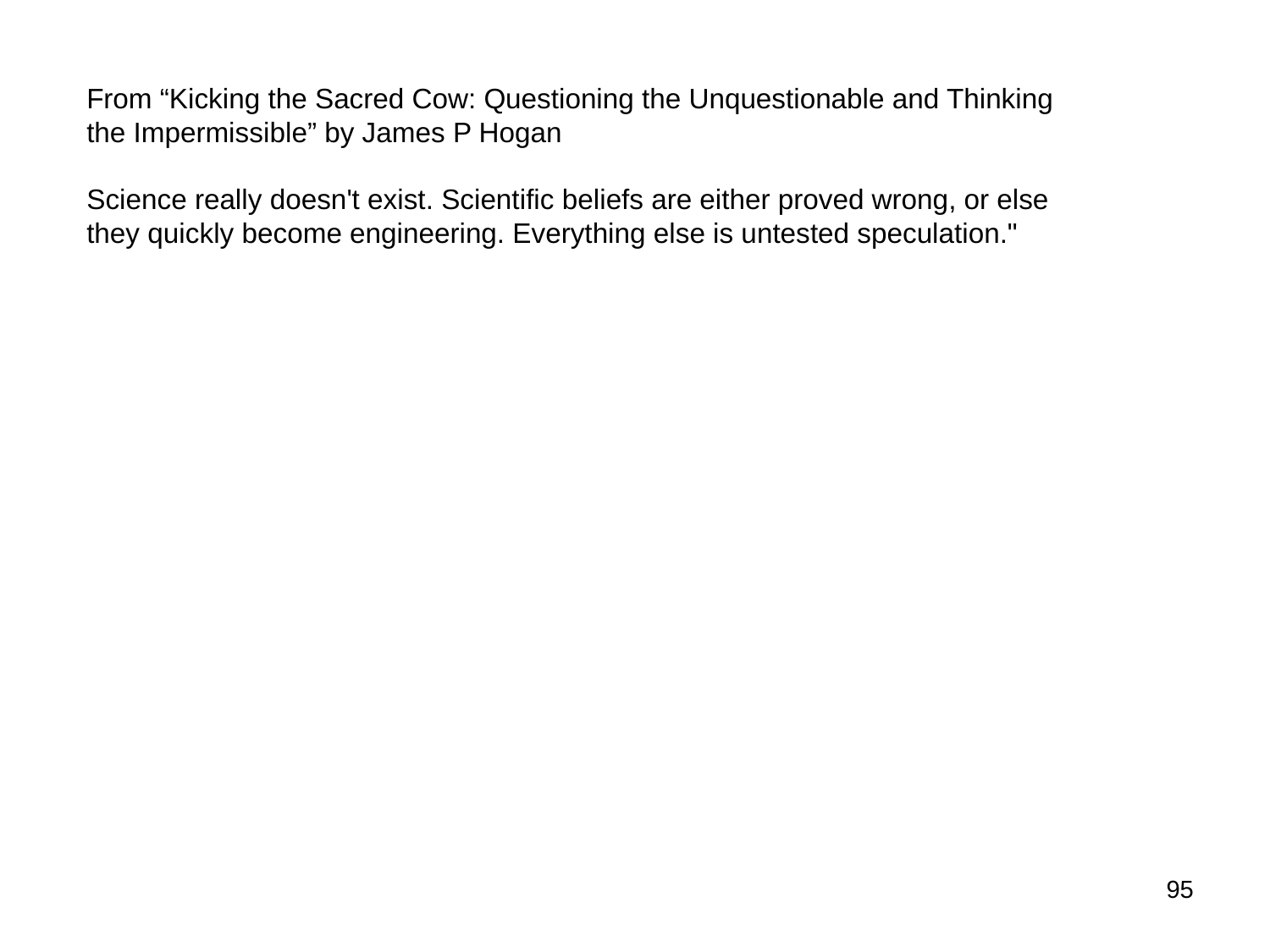

From “Kicking the Sacred Cow: Questioning the Unquestionable and Thinking the Impermissible” by James P Hogan

Science really doesn't exist. Scientific beliefs are either proved wrong, or else they quickly become engineering. Everything else is untested speculation."
95